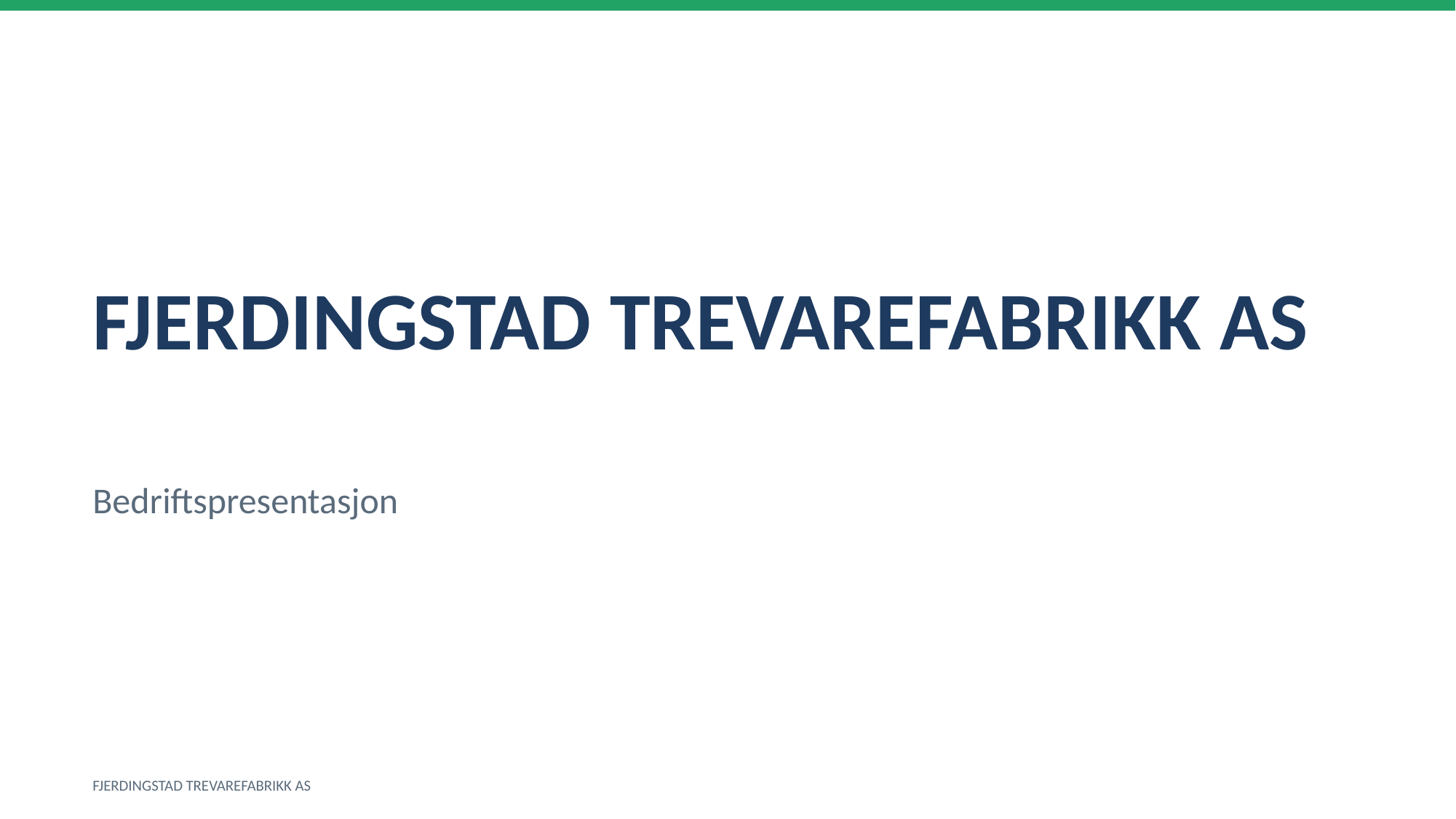

FJERDINGSTAD TREVAREFABRIKK AS
Bedriftspresentasjon
FJERDINGSTAD TREVAREFABRIKK AS